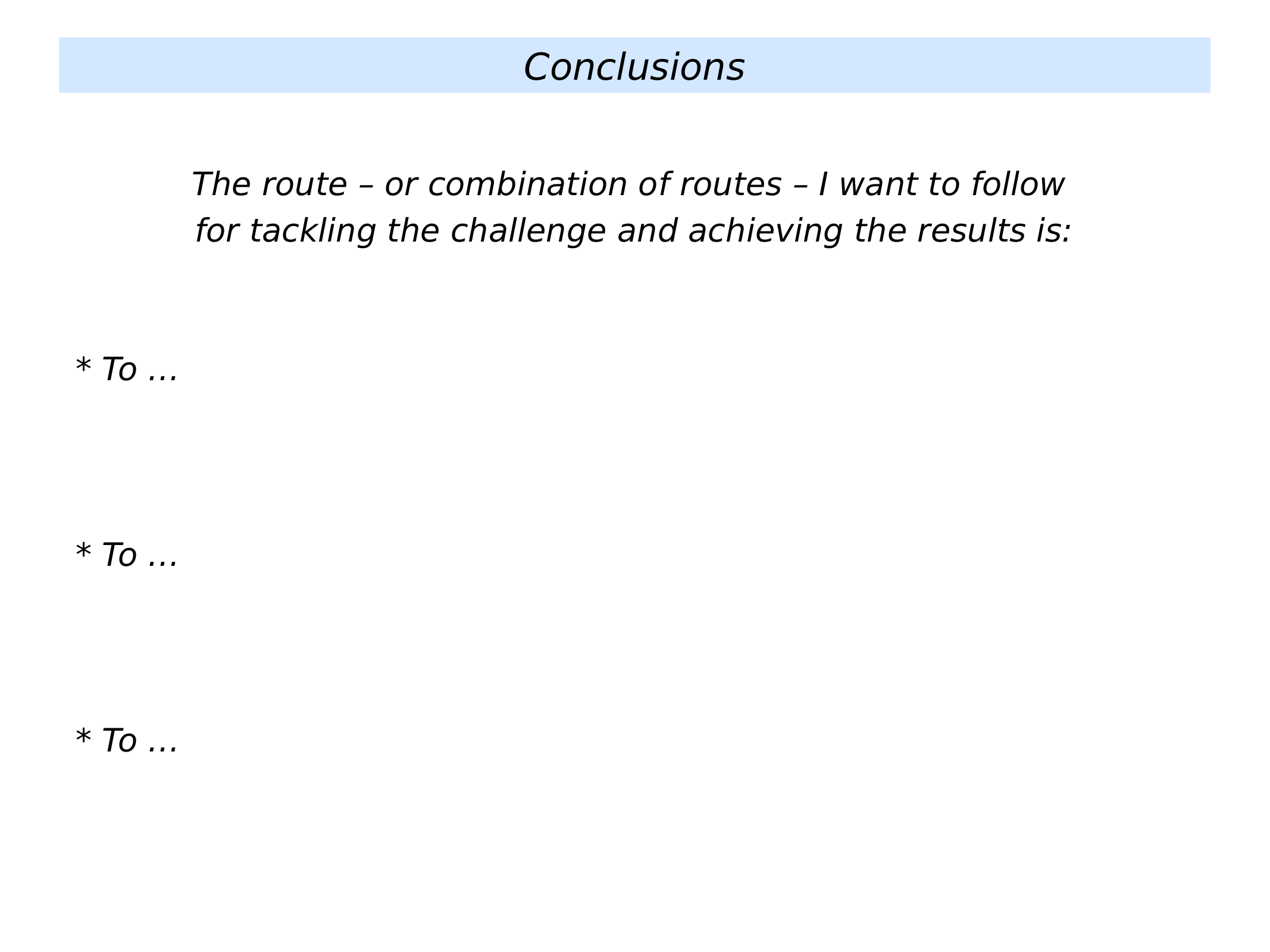

Conclusions
The route – or combination of routes – I want to follow
for tackling the challenge and achieving the results is:

* To …

* To …

* To …